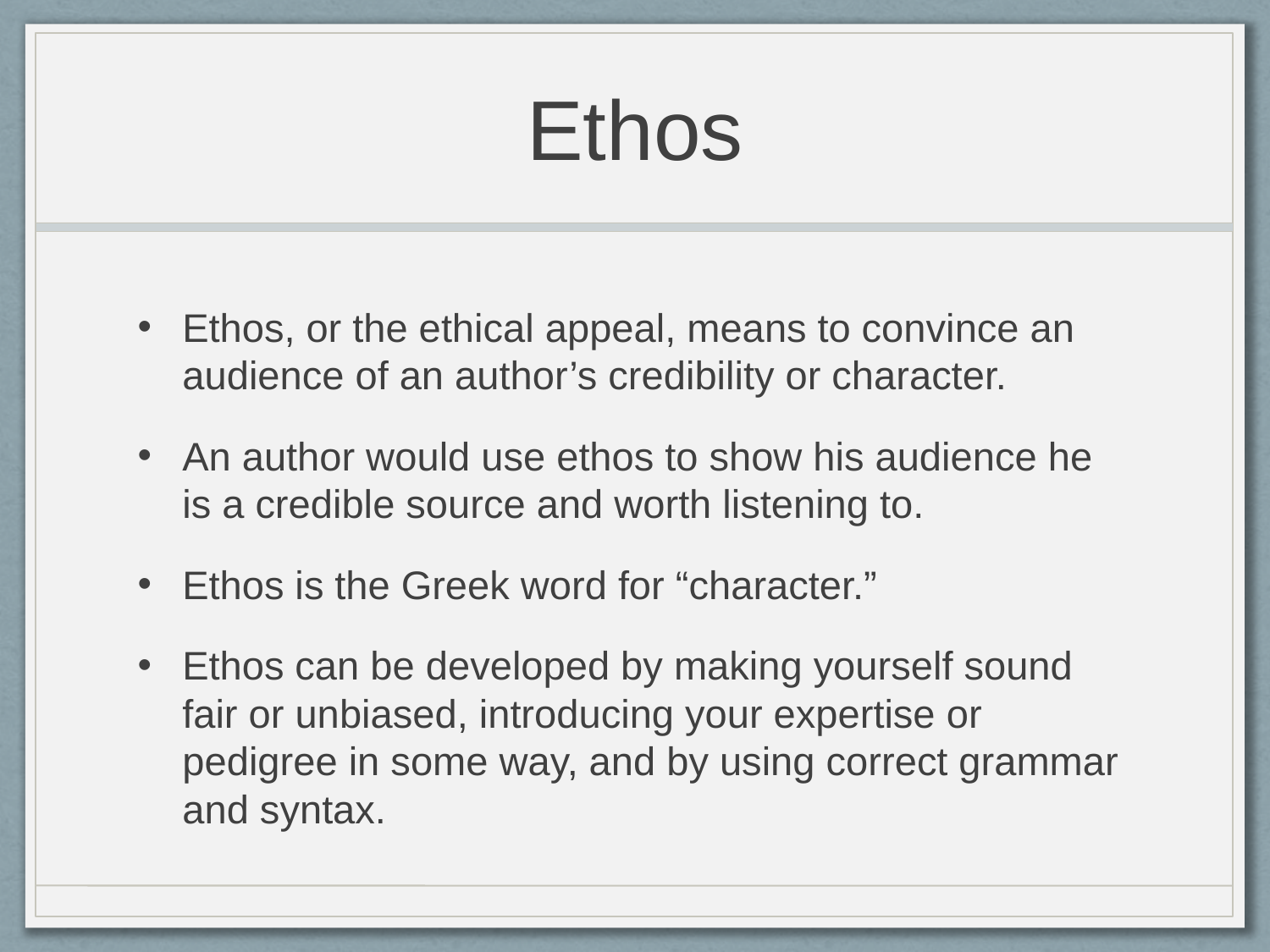

# Ethos
Ethos, or the ethical appeal, means to convince an audience of an author’s credibility or character.
An author would use ethos to show his audience he is a credible source and worth listening to.
Ethos is the Greek word for “character.”
Ethos can be developed by making yourself sound fair or unbiased, introducing your expertise or pedigree in some way, and by using correct grammar and syntax.